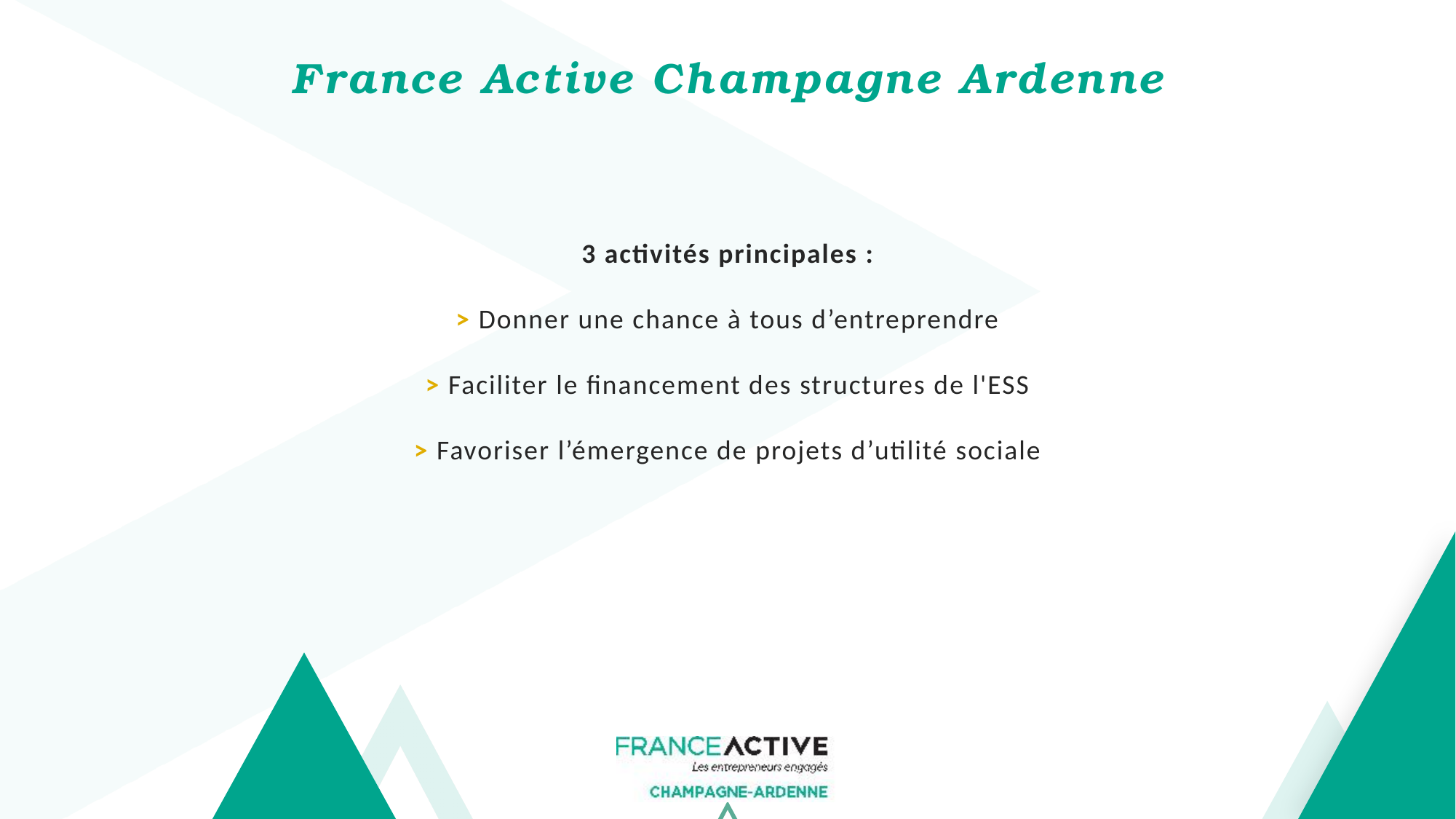

# France Active Champagne Ardenne

3 activités principales :

> Donner une chance à tous d’entreprendre

> Faciliter le financement des structures de l'ESS

> Favoriser l’émergence de projets d’utilité sociale